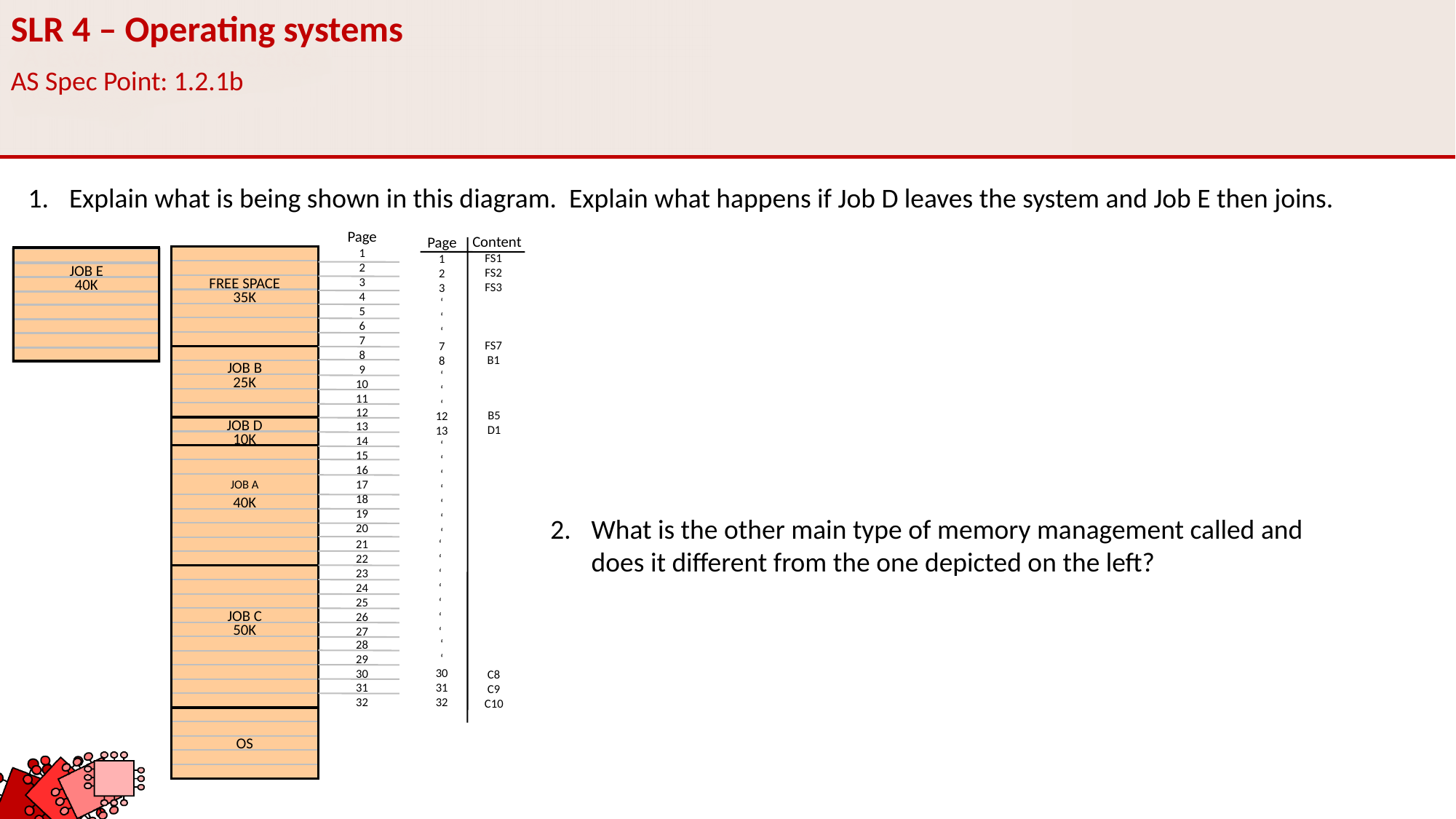

SLR 4 – Operating systems
AS Spec Point: 1.2.1b
Explain what is being shown in this diagram.  Explain what happens if Job D leaves the system and Job E then joins.
Page
1
2
3
4
5
6
7
8
9
10
11

FREE SPACE
35K

JOB B
25K

JOB D
10K

JOB A
40K

JOB C
50K

OS

12
13
14
15
16
17
18
19
20
21
22
23
24
25
26
27
28
29
30
31
32
  Content
FS1
FS2
FS3

FS7
B1

B5
D1
C8
C9
C10
Page
1
2
3
‘
‘
‘
7
8
‘
‘
‘
12
13
‘
‘
‘
‘
‘
‘
‘
‘
‘
‘
‘
‘
‘
‘
‘
‘
30
31
32

JOB E
40K

What is the other main type of memory management called and does it different from the one depicted on the left?